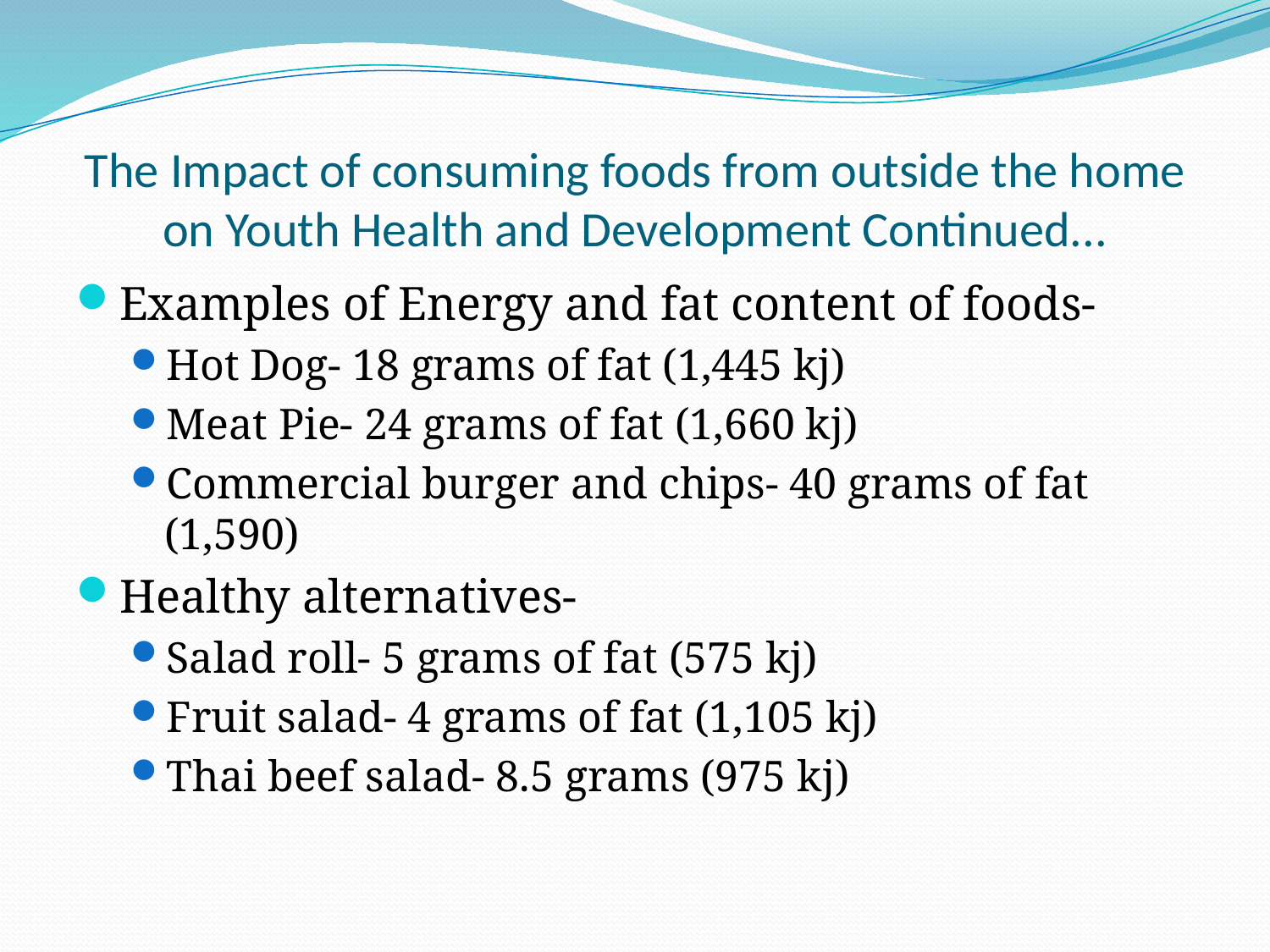

# The Impact of consuming foods from outside the home on Youth Health and Development Continued...
Examples of Energy and fat content of foods-
Hot Dog- 18 grams of fat (1,445 kj)
Meat Pie- 24 grams of fat (1,660 kj)
Commercial burger and chips- 40 grams of fat (1,590)
Healthy alternatives-
Salad roll- 5 grams of fat (575 kj)
Fruit salad- 4 grams of fat (1,105 kj)
Thai beef salad- 8.5 grams (975 kj)